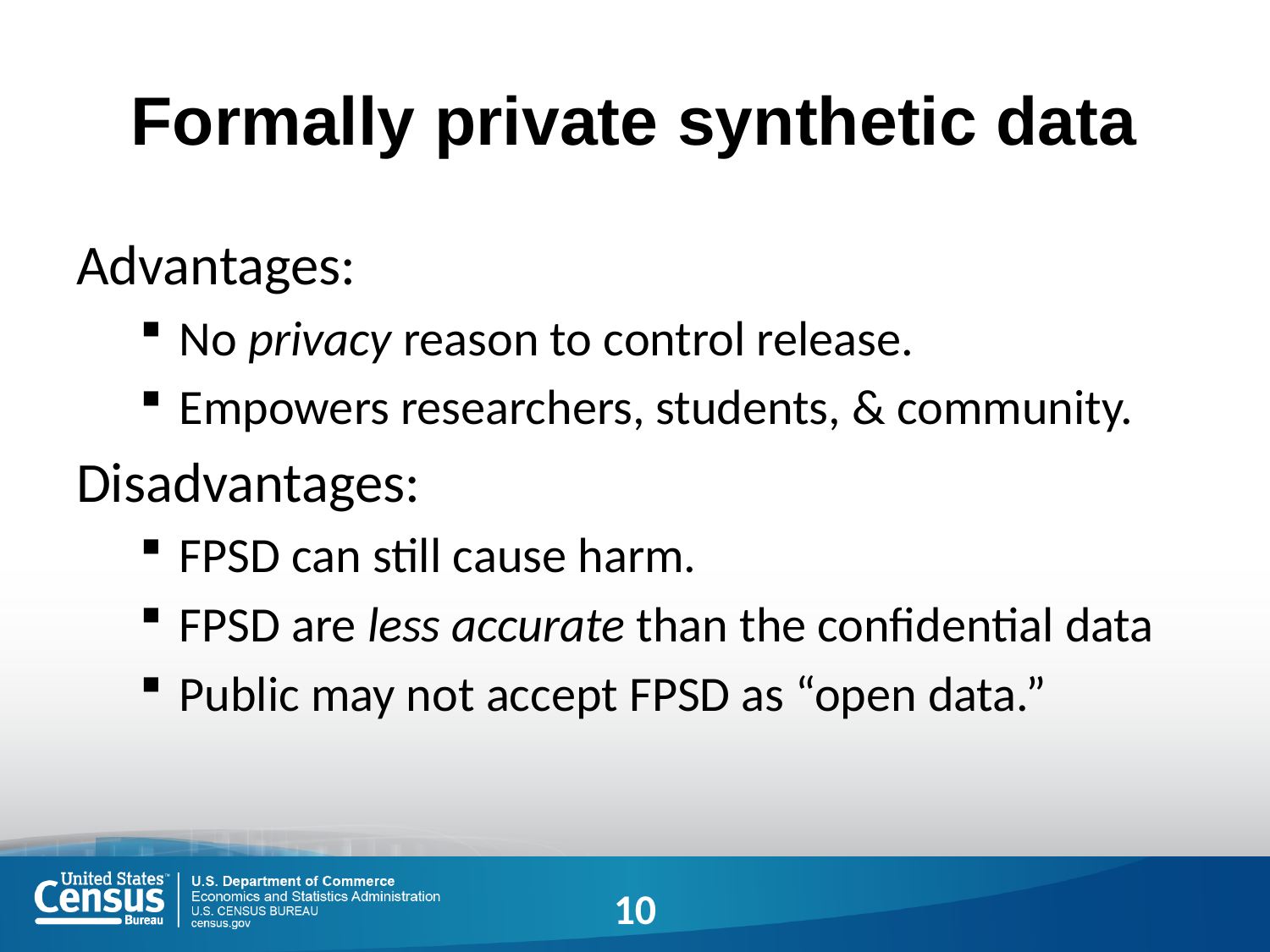

# Formally private synthetic data
Advantages:
No privacy reason to control release.
Empowers researchers, students, & community.
Disadvantages:
FPSD can still cause harm.
FPSD are less accurate than the confidential data
Public may not accept FPSD as “open data.”
10